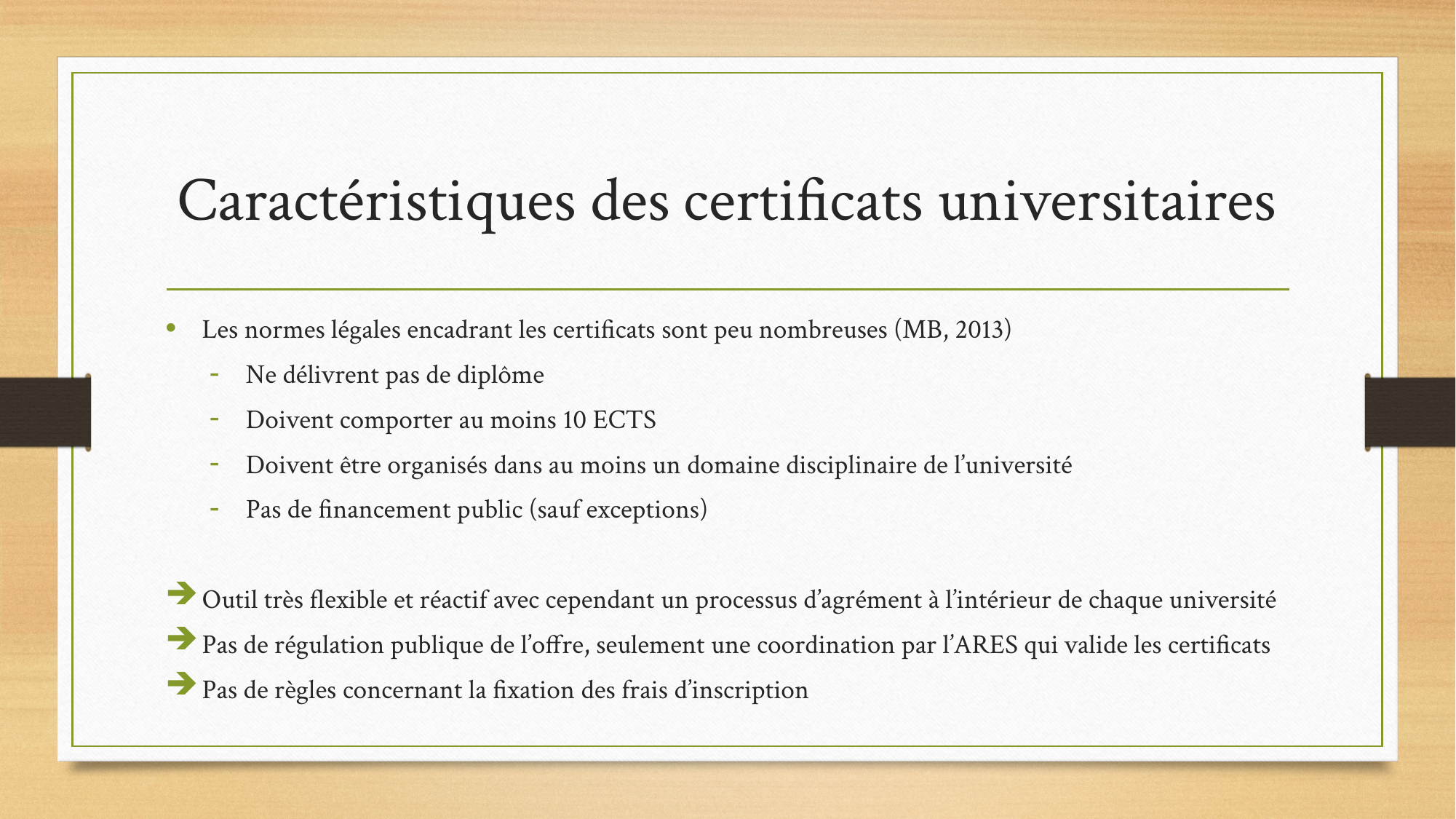

# Caractéristiques des certificats universitaires
Les normes légales encadrant les certificats sont peu nombreuses (MB, 2013)
Ne délivrent pas de diplôme
Doivent comporter au moins 10 ECTS
Doivent être organisés dans au moins un domaine disciplinaire de l’université
Pas de financement public (sauf exceptions)

Outil très flexible et réactif avec cependant un processus d’agrément à l’intérieur de chaque université
Pas de régulation publique de l’offre, seulement une coordination par l’ARES qui valide les certificats
Pas de règles concernant la fixation des frais d’inscription